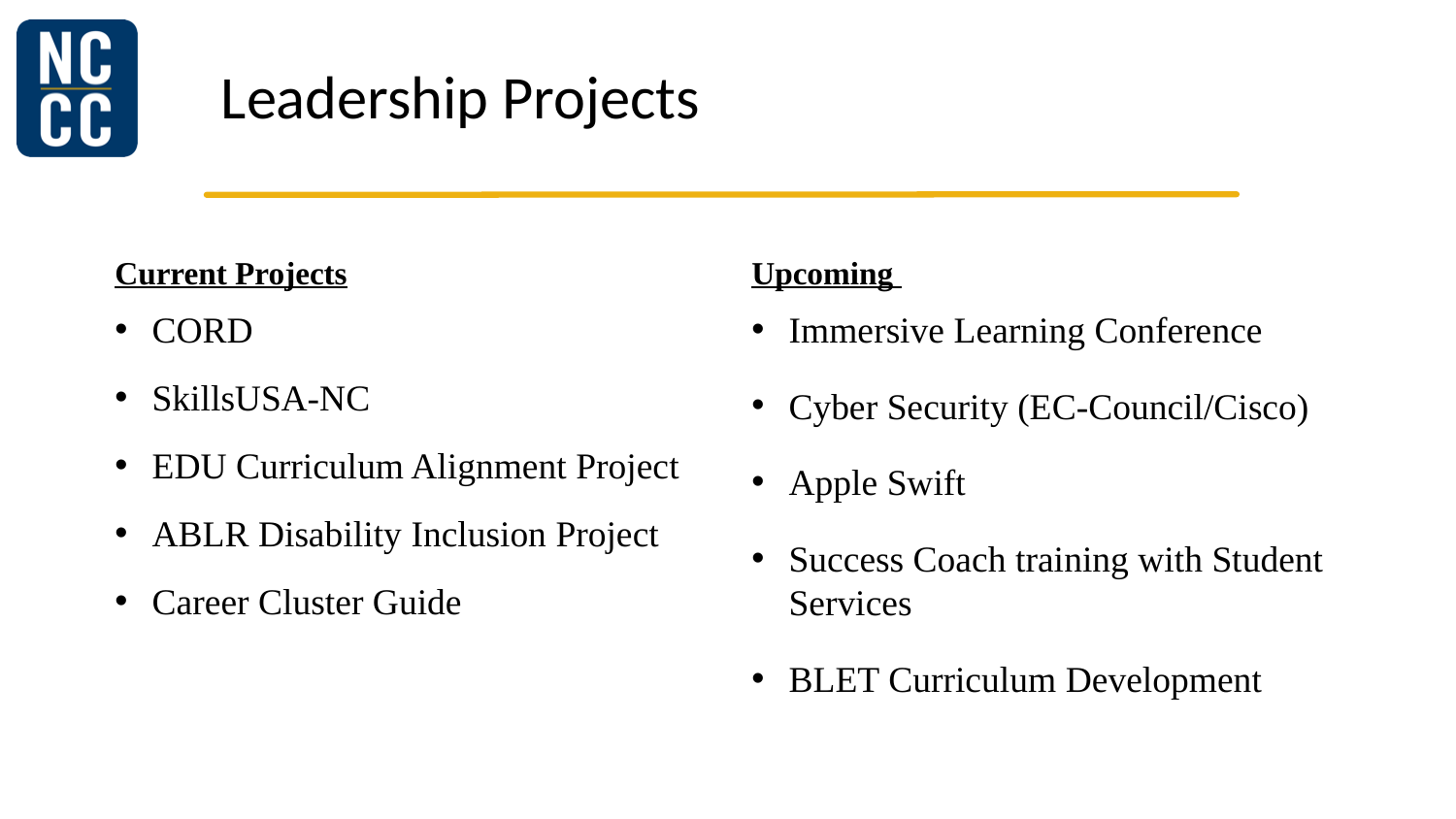

# Leadership Projects
Current Projects
Upcoming
Immersive Learning Conference
Cyber Security (EC-Council/Cisco)
Apple Swift
Success Coach training with Student Services
BLET Curriculum Development

CORD
SkillsUSA-NC
EDU Curriculum Alignment Project
ABLR Disability Inclusion Project
Career Cluster Guide